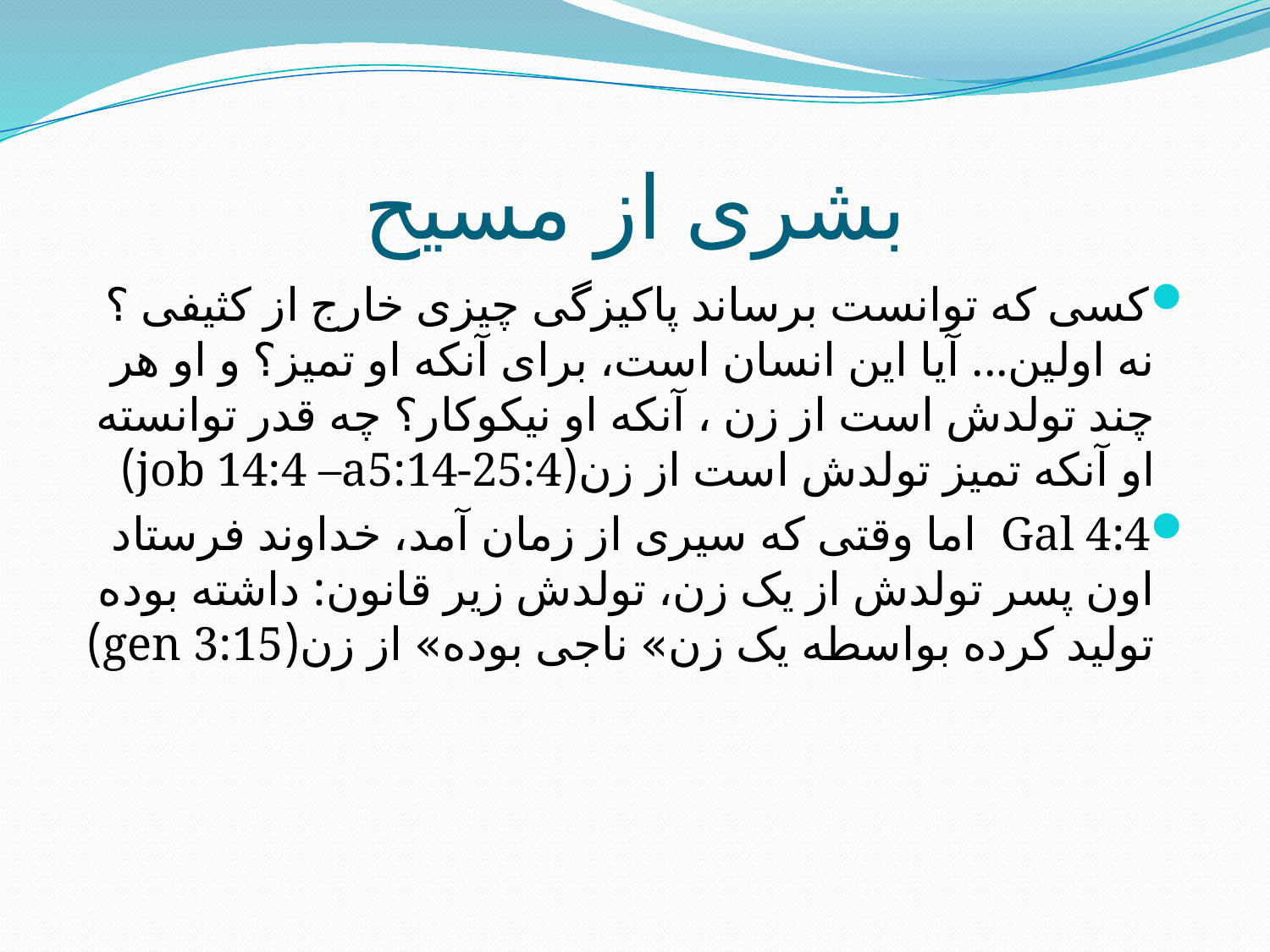

# بشری از مسیح
کسی که توانست برساند پاکیزگی چیزی خارج از کثیفی ؟ نه اولین... آیا این انسان است، برای آنکه او تمیز؟ و او هر چند تولدش است از زن ، آنکه او نیکوکار؟ چه قدر توانسته او آنکه تمیز تولدش است از زن(job 14:4 –a5:14-25:4)
Gal 4:4  اما وقتی که سیری از زمان آمد، خداوند فرستاد اون پسر تولدش از یک زن، تولدش زیر قانون: داشته بوده تولید کرده بواسطه یک زن» ناجی بوده» از زن(gen 3:15)